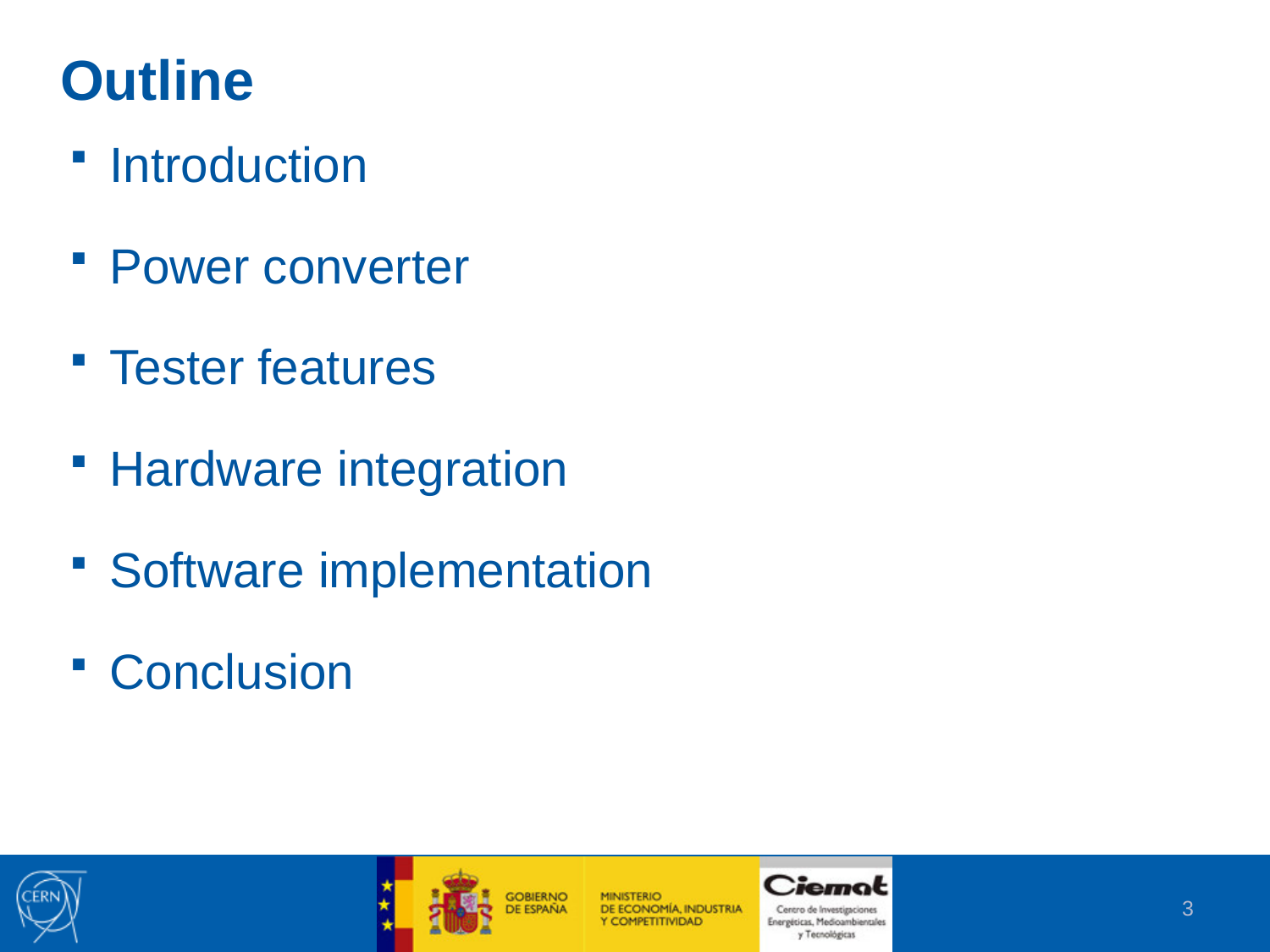

Outline
Introduction
Power converter
Tester features
Hardware integration
Software implementation
Conclusion

3